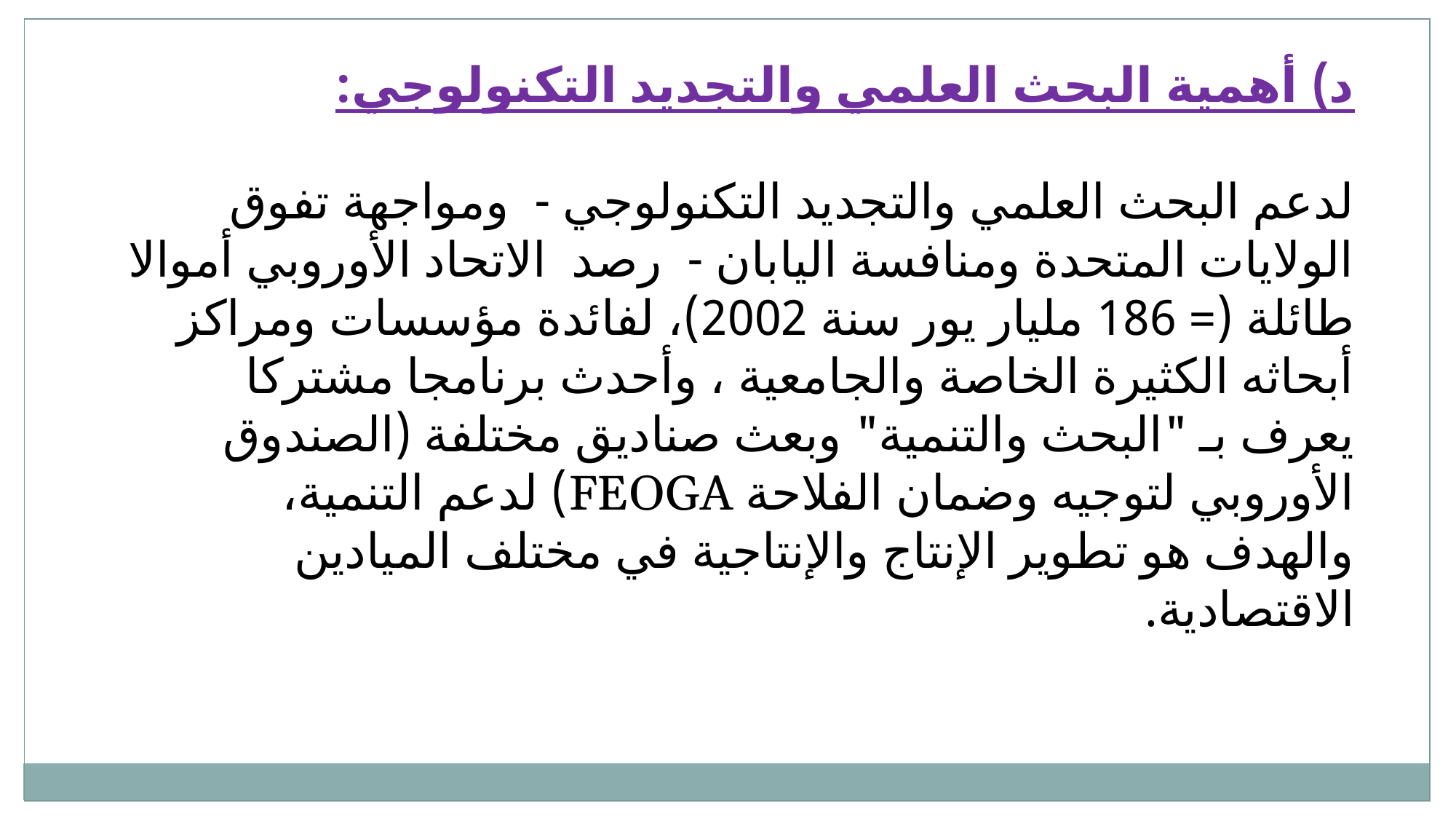

د) أهمية البحث العلمي والتجديد التكنولوجي:

لدعم البحث العلمي والتجديد التكنولوجي -  ومواجهة تفوق الولايات المتحدة ومنافسة اليابان -  رصد  الاتحاد الأوروبي أموالا طائلة (= 186 مليار يور سنة 2002)، لفائدة مؤسسات ومراكز أبحاثه الكثيرة الخاصة والجامعية ، وأحدث برنامجا مشتركا يعرف بـ "البحث والتنمية" وبعث صناديق مختلفة (الصندوق الأوروبي لتوجيه وضمان الفلاحة FEOGA) لدعم التنمية، والهدف هو تطوير الإنتاج والإنتاجية في مختلف الميادين الاقتصادية.